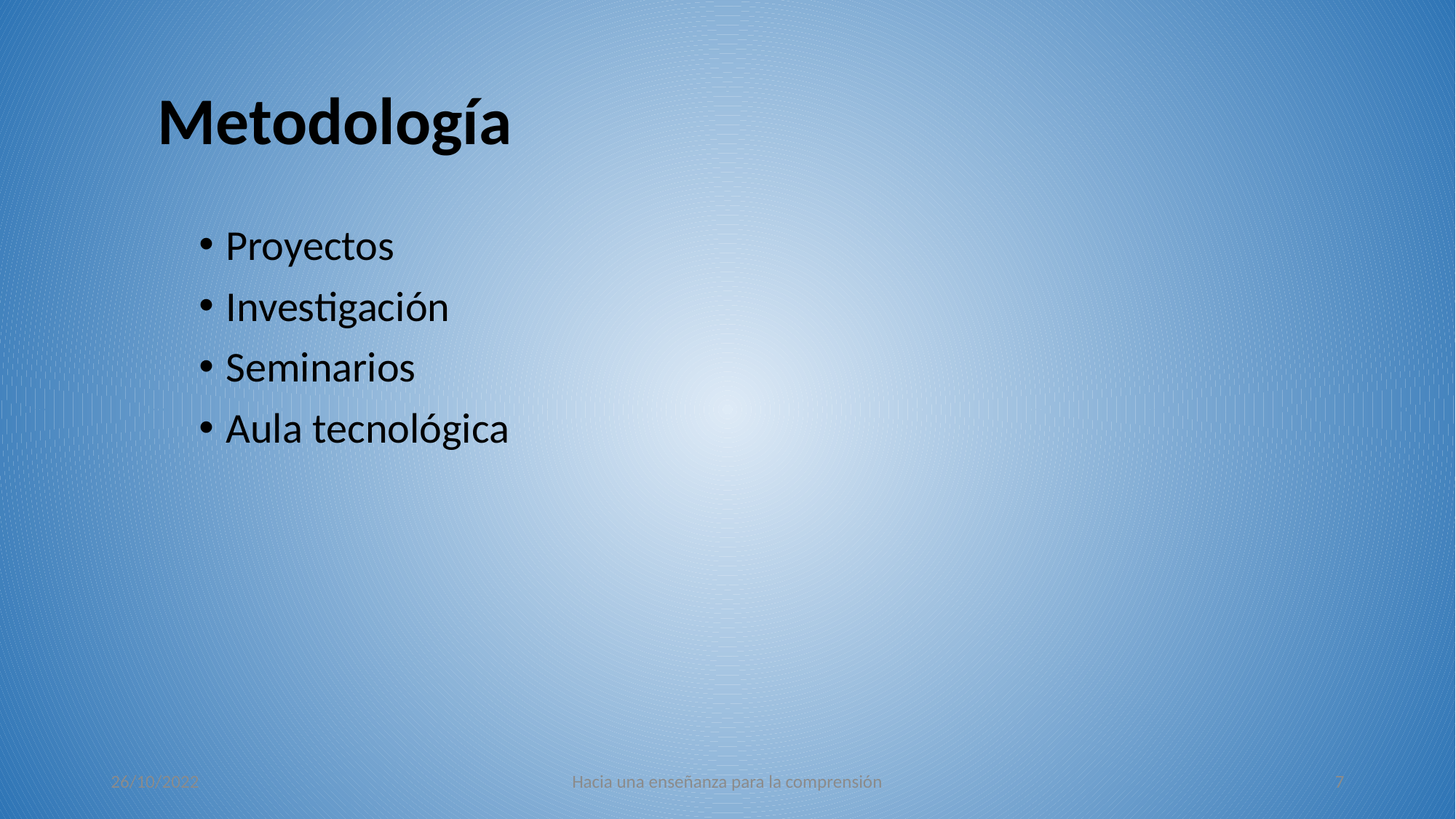

# Metodología
Proyectos
Investigación
Seminarios
Aula tecnológica
26/10/2022
Hacia una enseñanza para la comprensión
7